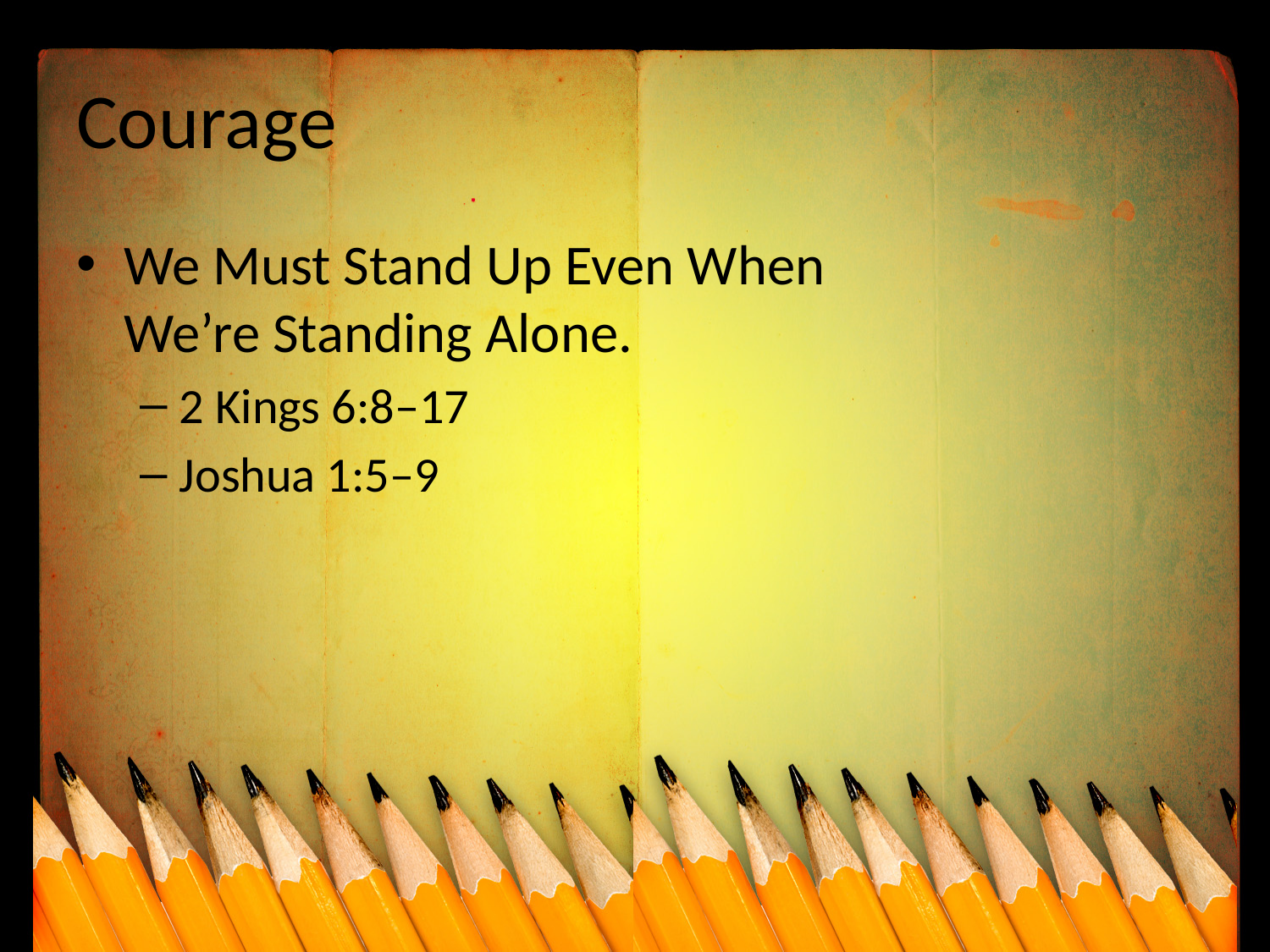

# Courage
We Must Stand Up Even When We’re Standing Alone.
2 Kings 6:8–17
Joshua 1:5–9